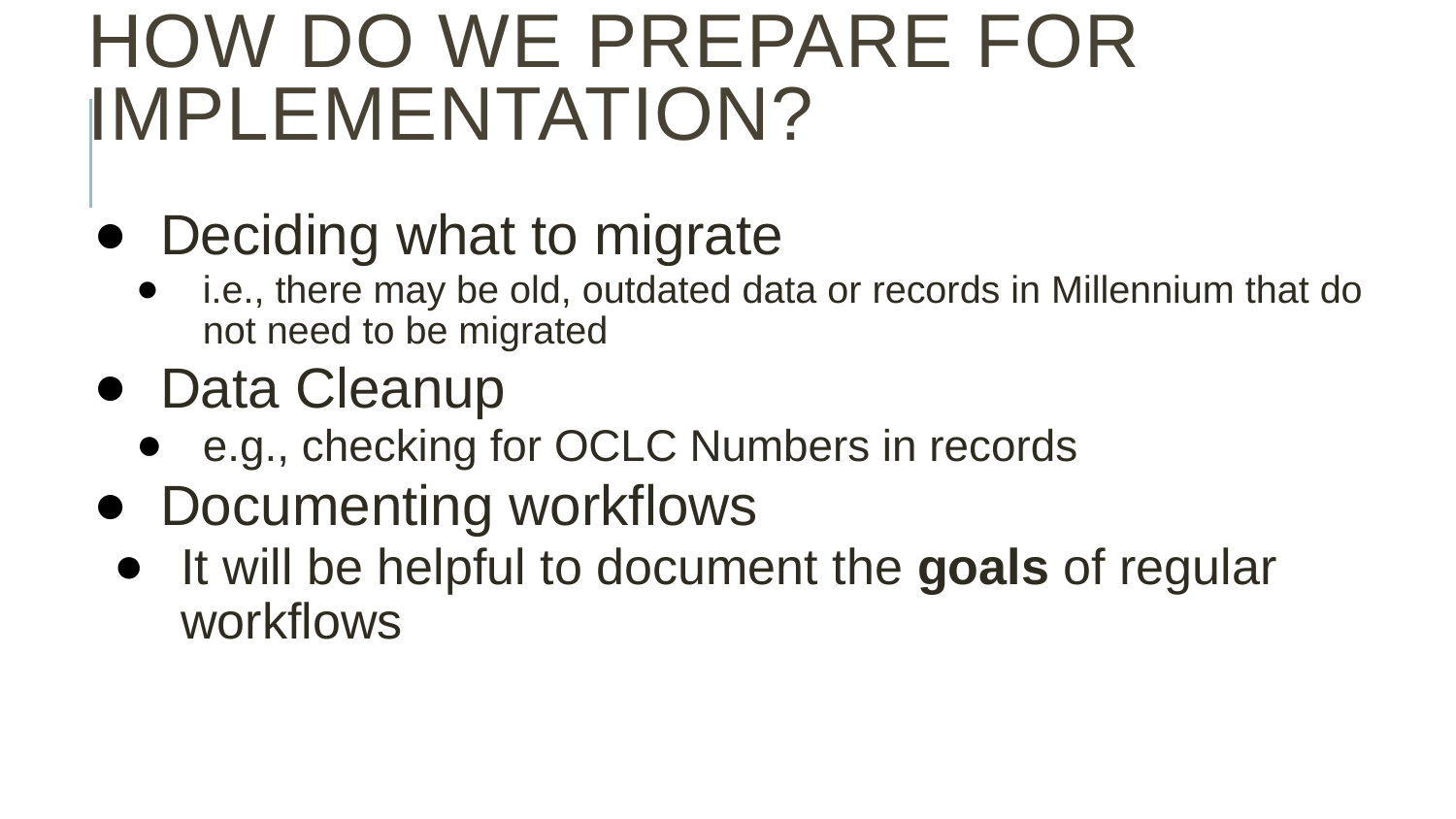

# How do we prepare for implementation?
Deciding what to migrate
i.e., there may be old, outdated data or records in Millennium that do not need to be migrated
Data Cleanup
e.g., checking for OCLC Numbers in records
Documenting workflows
It will be helpful to document the goals of regular workflows